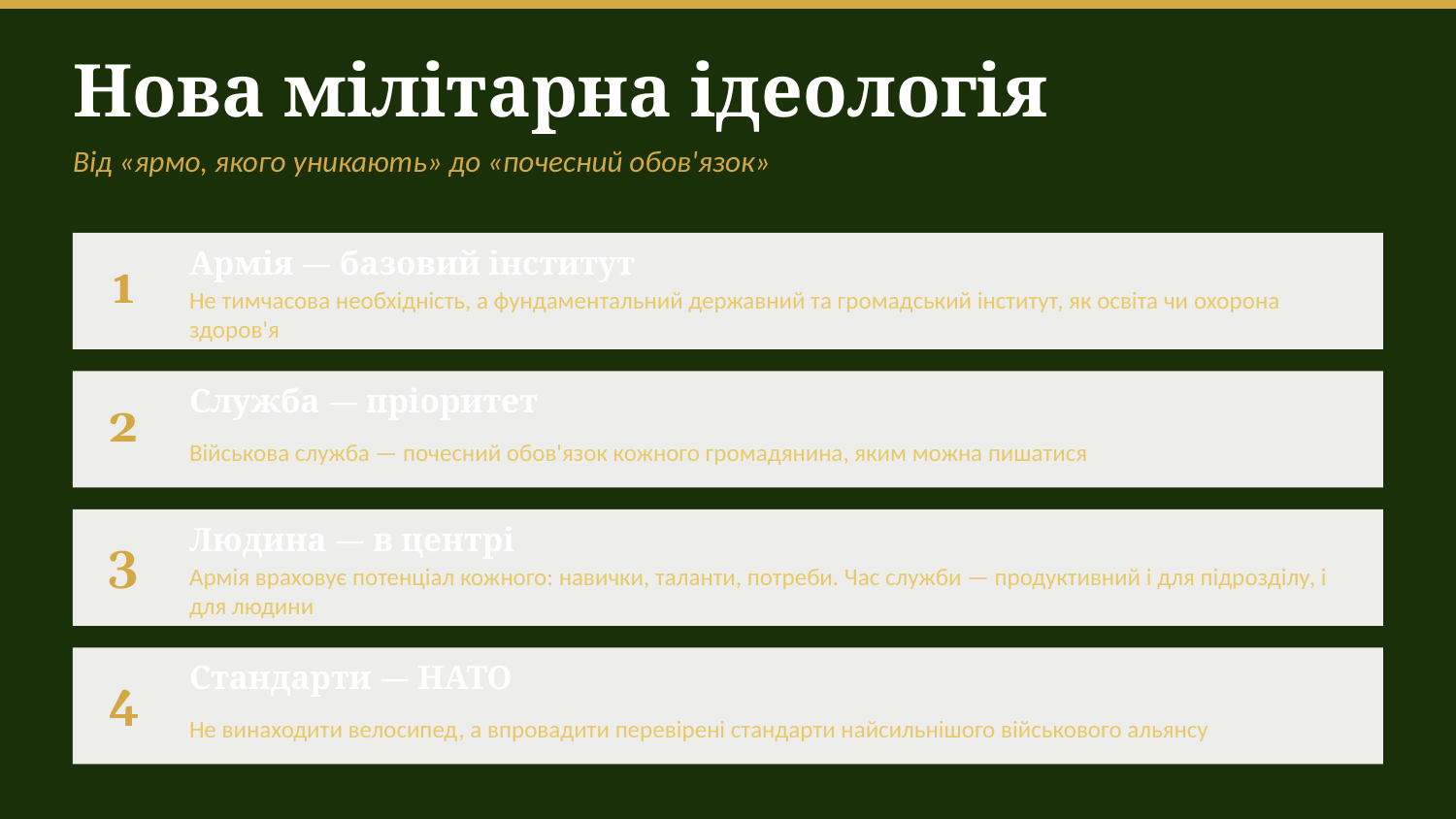

Нова мілітарна ідеологія
Від «ярмо, якого уникають» до «почесний обов'язок»

Армія — базовий інститут
1
Не тимчасова необхідність, а фундаментальний державний та громадський інститут, як освіта чи охорона здоров'я

Служба — пріоритет
2
Військова служба — почесний обов'язок кожного громадянина, яким можна пишатися

Людина — в центрі
3
Армія враховує потенціал кожного: навички, таланти, потреби. Час служби — продуктивний і для підрозділу, і для людини

Стандарти — НАТО
4
Не винаходити велосипед, а впровадити перевірені стандарти найсильнішого військового альянсу